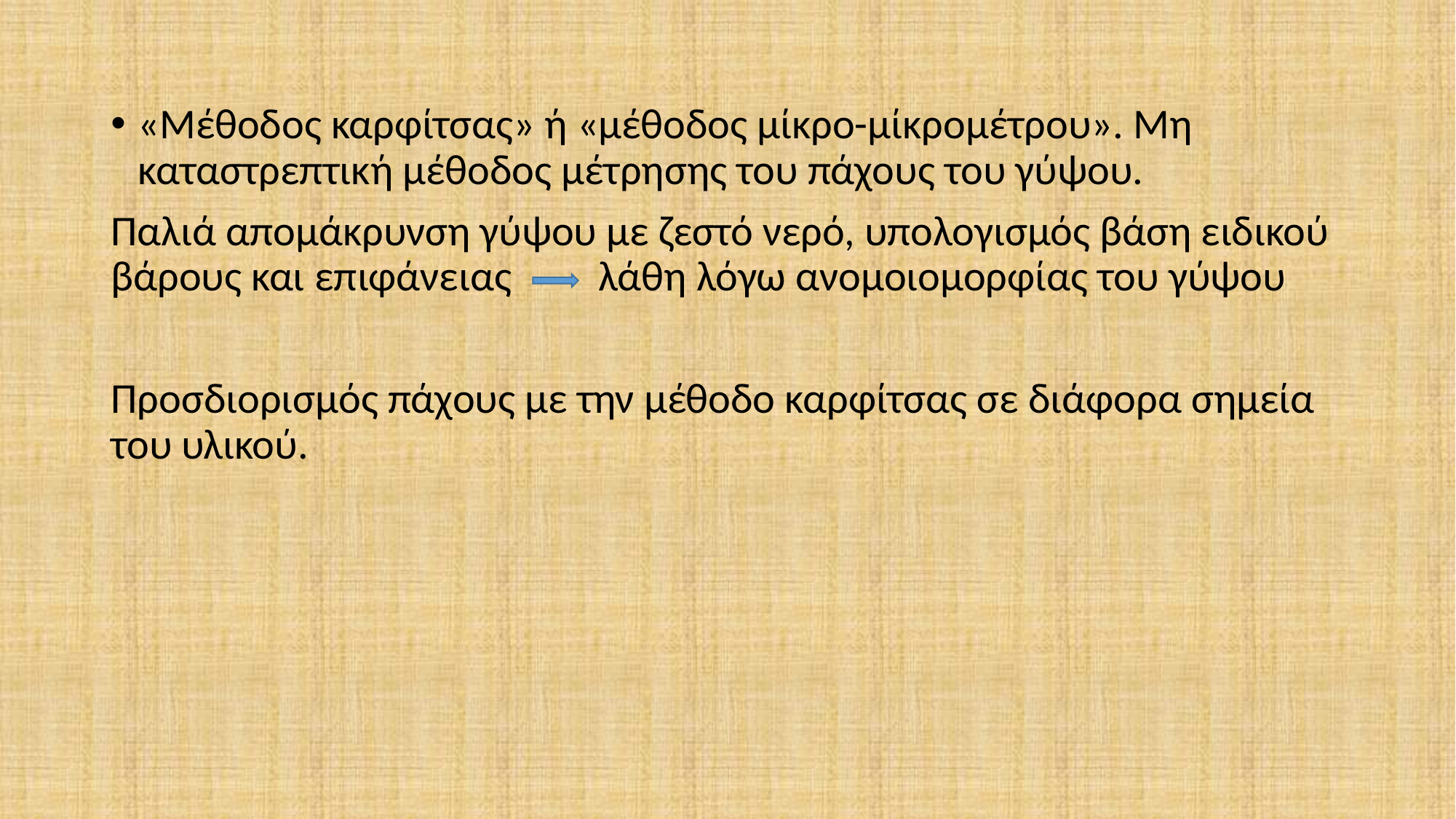

«Μέθοδος καρφίτσας» ή «μέθοδος μίκρο-μίκρομέτρου». Μη καταστρεπτική μέθοδος μέτρησης του πάχους του γύψου.
Παλιά απομάκρυνση γύψου με ζεστό νερό, υπολογισμός βάση ειδικού βάρους και επιφάνειας         λάθη λόγω ανομοιομορφίας του γύψου

Προσδιορισμός πάχους με την μέθοδο καρφίτσας σε διάφορα σημεία του υλικού.